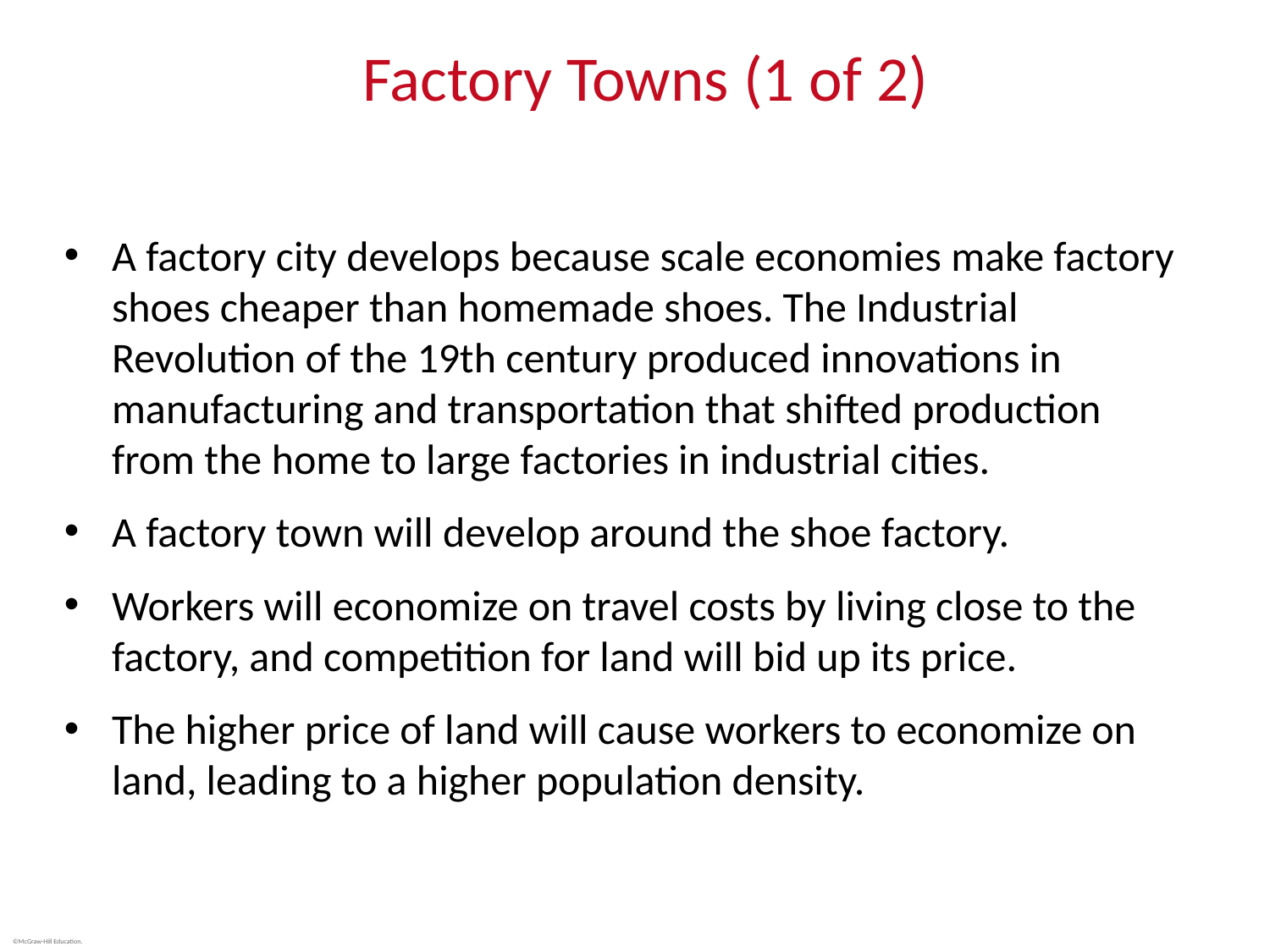

# Factory Towns (1 of 2)
A factory city develops because scale economies make factory shoes cheaper than homemade shoes. The Industrial Revolution of the 19th century produced innovations in manufacturing and transportation that shifted production from the home to large factories in industrial cities.
A factory town will develop around the shoe factory.
Workers will economize on travel costs by living close to the factory, and competition for land will bid up its price.
The higher price of land will cause workers to economize on land, leading to a higher population density.